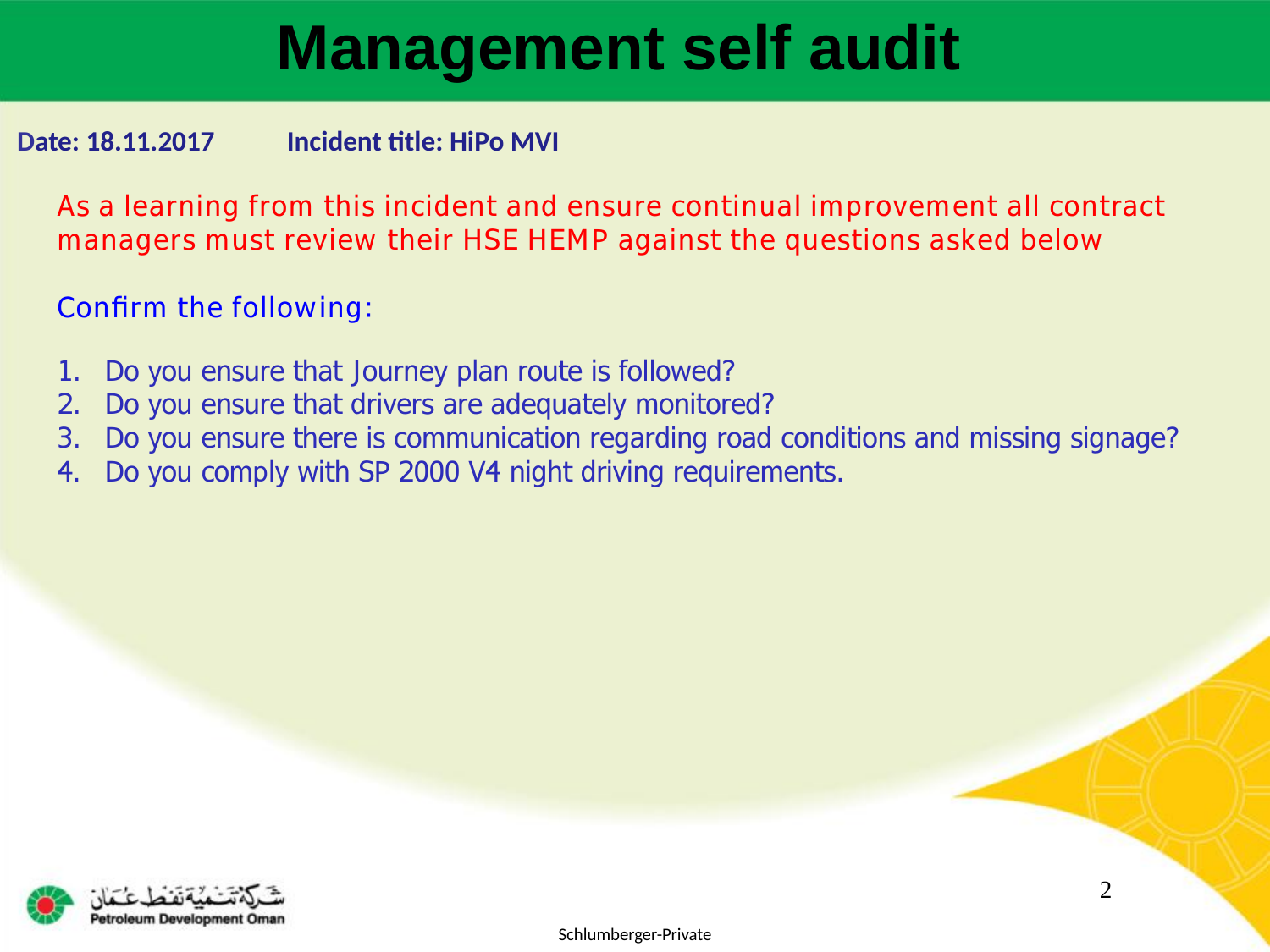

Management self audit

Date: 18.11.2017 	Incident title: HiPo MVI

As a learning from this incident and ensure continual improvement all contract
managers must review their HSE HEMP against the questions asked below

Confirm the following:

Do you ensure that Journey plan route is followed?
Do you ensure that drivers are adequately monitored?
Do you ensure there is communication regarding road conditions and missing signage?
Do you comply with SP 2000 V4 night driving requirements.

2